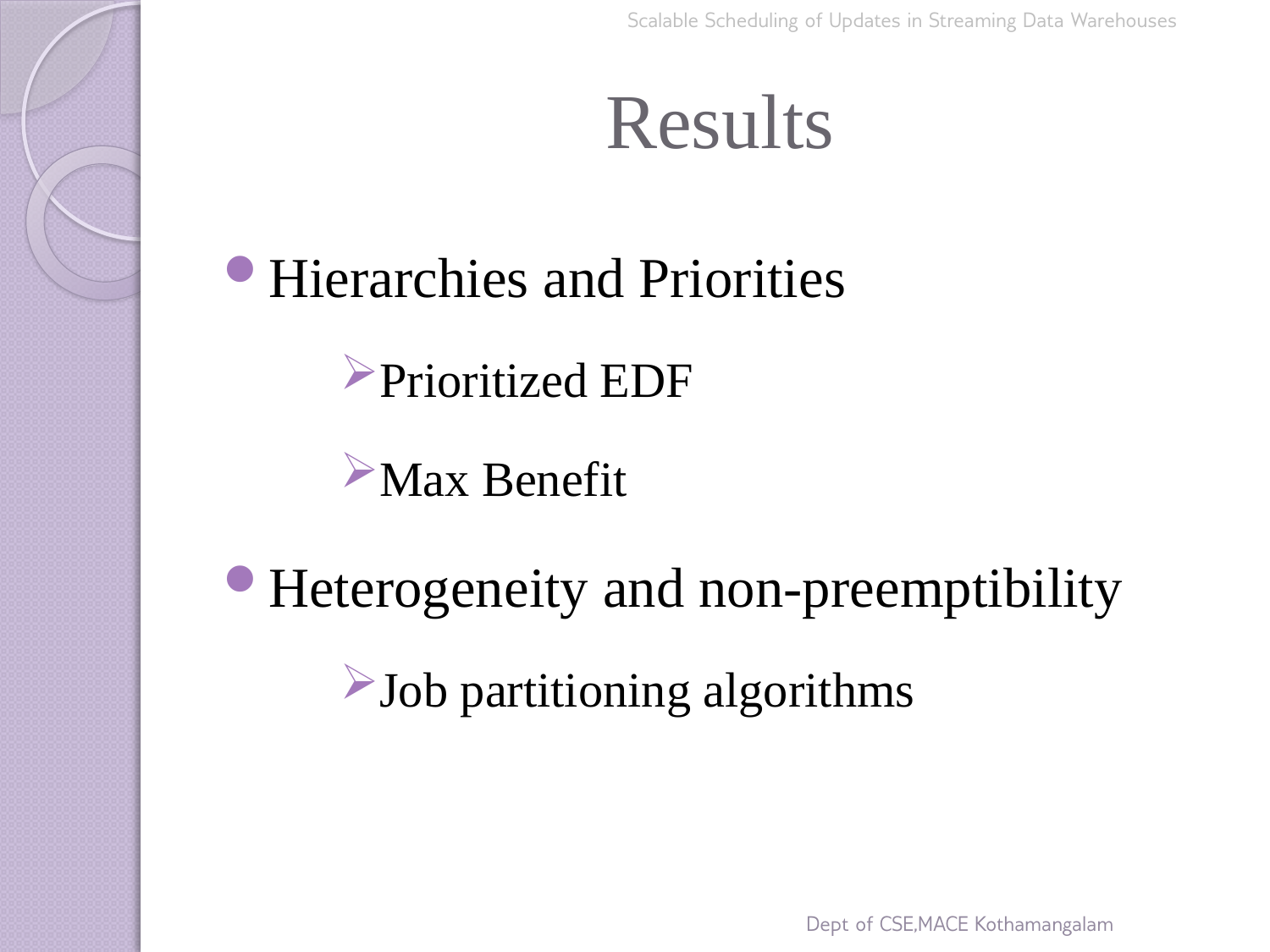

Scalable Scheduling of Updates in Streaming Data Warehouses
# Results
Hierarchies and Priorities
Prioritized EDF
Max Benefit
Heterogeneity and non-preemptibility
Job partitioning algorithms

Dept of CSE,MACE Kothamangalam